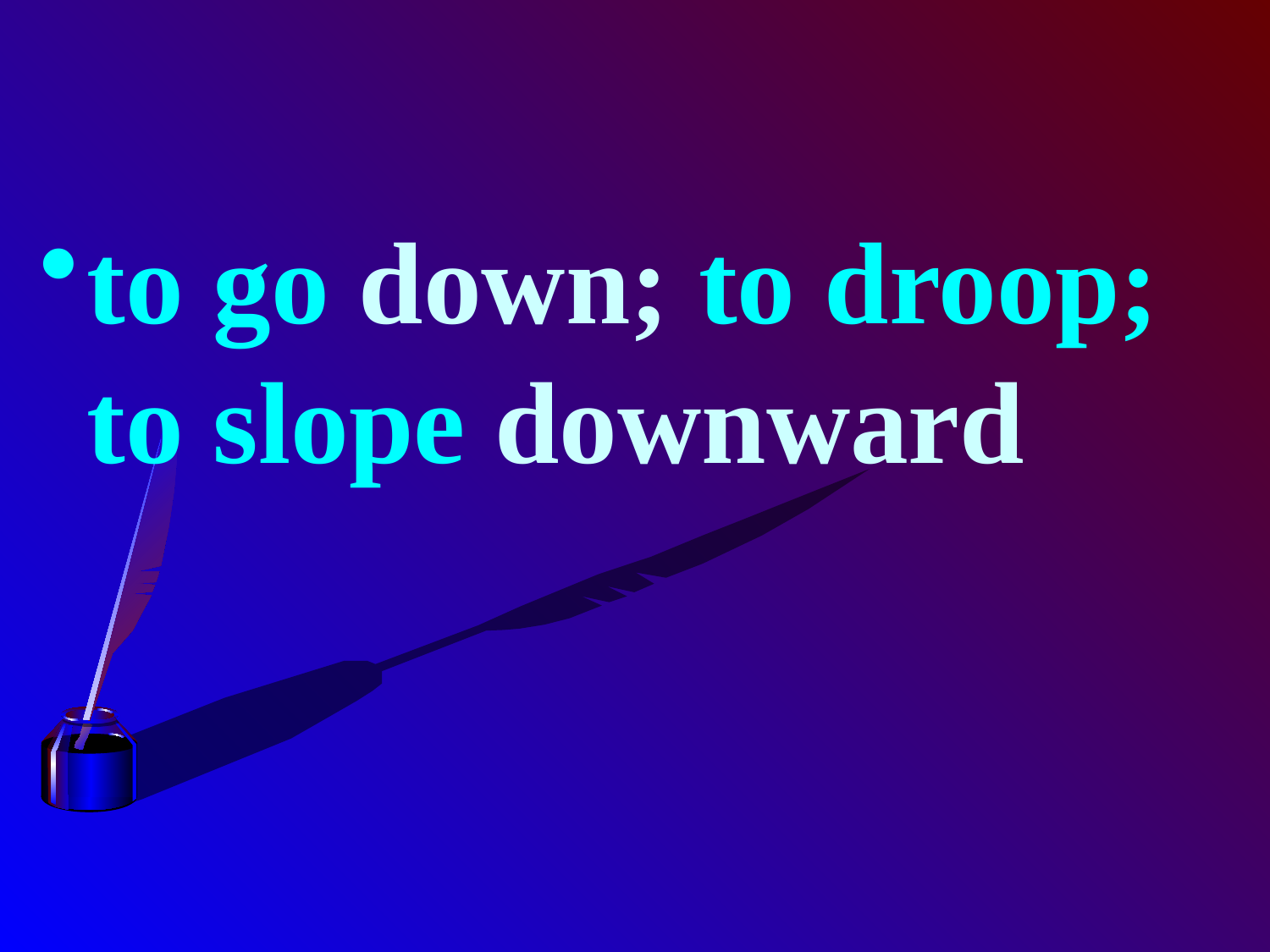

#
to go down; to droop; to slope downward